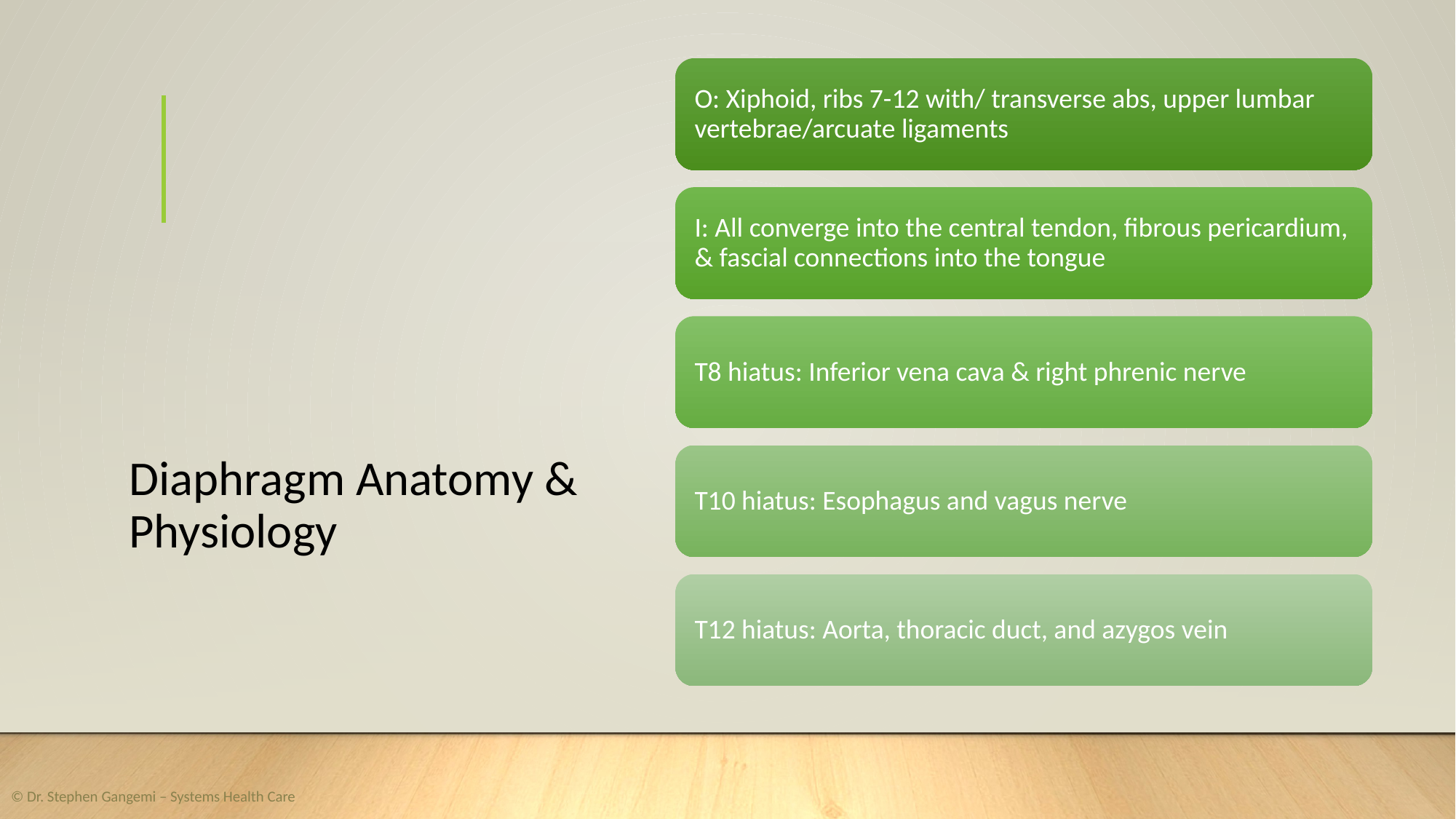

O: Xiphoid, ribs 7-12 with/ transverse abs, upper lumbar vertebrae/arcuate ligaments
I: All converge into the central tendon, fibrous pericardium, & fascial connections into the tongue
T8 hiatus: Inferior vena cava & right phrenic nerve
T10 hiatus: Esophagus and vagus nerve
T12 hiatus: Aorta, thoracic duct, and azygos vein

# Diaphragm Anatomy & Physiology
© Dr. Stephen Gangemi – Systems Health Care